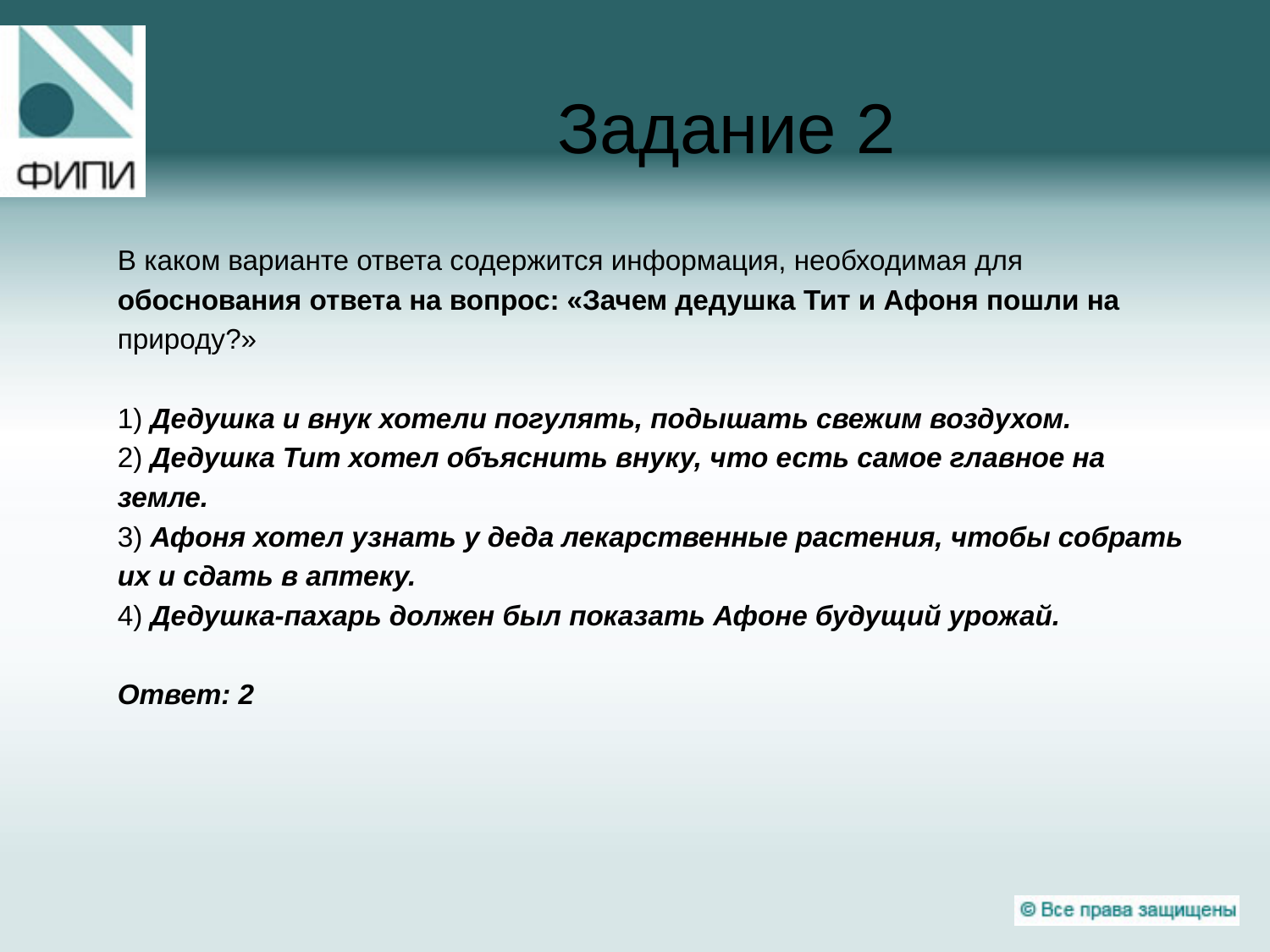

# Задание 2
В каком варианте ответа содержится информация, необходимая для
обоснования ответа на вопрос: «Зачем дедушка Тит и Афоня пошли на
природу?»

1) Дедушка и внук хотели погулять, подышать свежим воздухом.
2) Дедушка Тит хотел объяснить внуку, что есть самое главное на
земле.
3) Афоня хотел узнать у деда лекарственные растения, чтобы собрать
их и сдать в аптеку.
4) Дедушка-пахарь должен был показать Афоне будущий урожай.

Ответ: 2